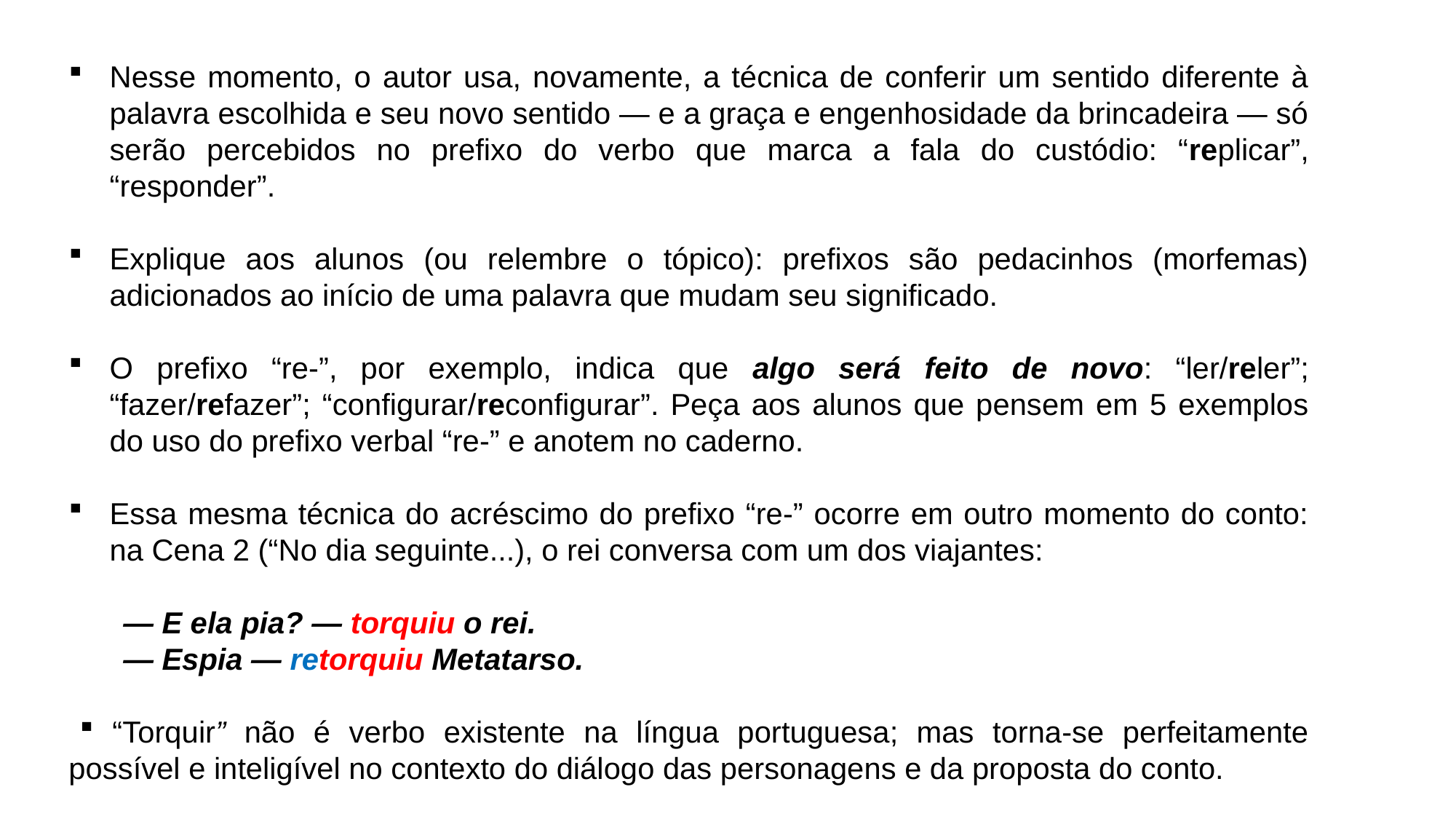

Nesse momento, o autor usa, novamente, a técnica de conferir um sentido diferente à palavra escolhida e seu novo sentido — e a graça e engenhosidade da brincadeira — só serão percebidos no prefixo do verbo que marca a fala do custódio: “replicar”, “responder”.

Explique aos alunos (ou relembre o tópico): prefixos são pedacinhos (morfemas) adicionados ao início de uma palavra que mudam seu significado.

O prefixo “re-”, por exemplo, indica que algo será feito de novo: “ler/reler”; “fazer/refazer”; “configurar/reconfigurar”. Peça aos alunos que pensem em 5 exemplos do uso do prefixo verbal “re-” e anotem no caderno.

Essa mesma técnica do acréscimo do prefixo “re-” ocorre em outro momento do conto: na Cena 2 (“No dia seguinte...), o rei conversa com um dos viajantes:

— E ela pia? — torquiu o rei.
— Espia — retorquiu Metatarso.

 “Torquir” não é verbo existente na língua portuguesa; mas torna-se perfeitamente possível e inteligível no contexto do diálogo das personagens e da proposta do conto.